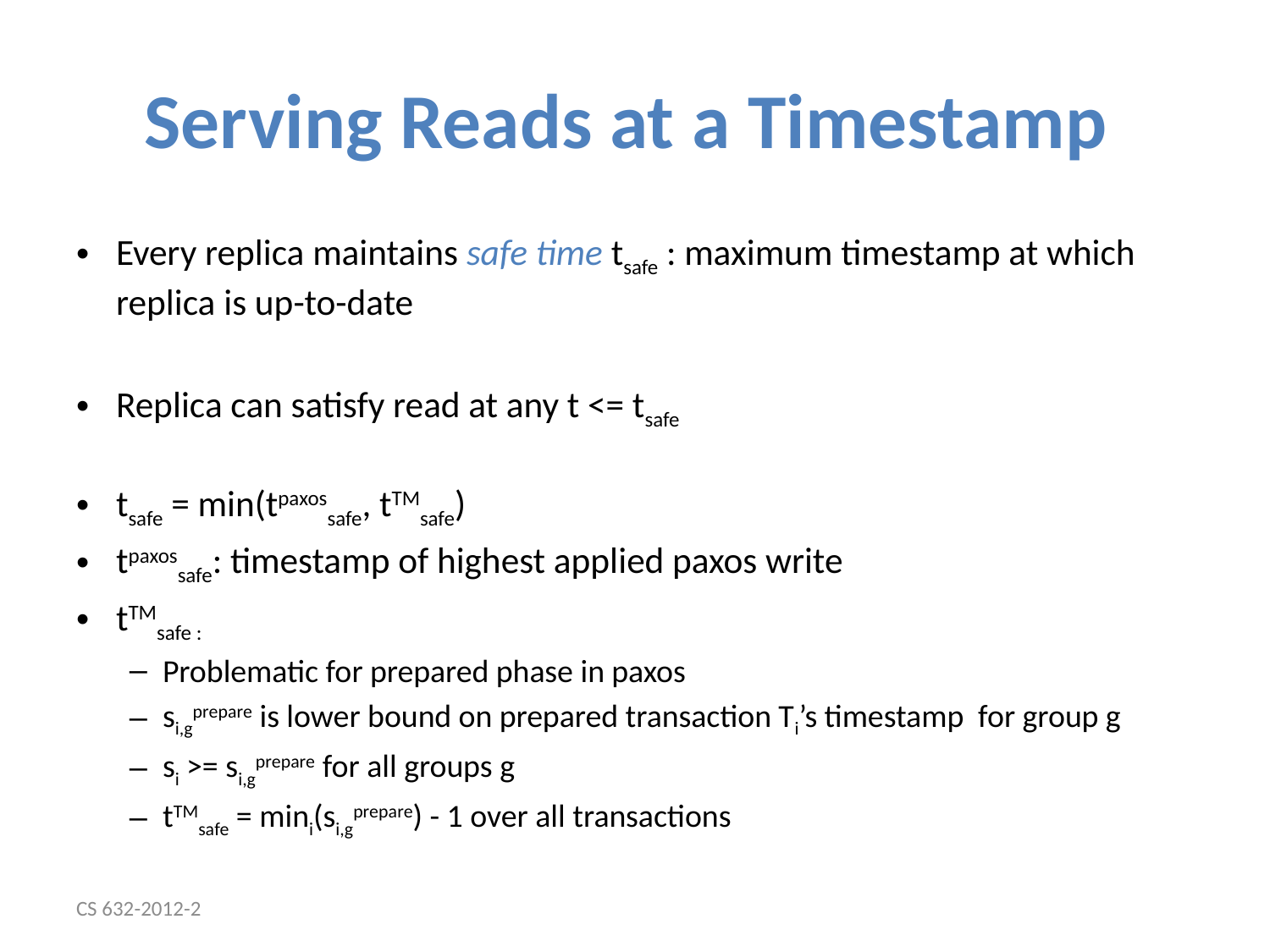

# Serving Reads at a Timestamp
Every replica maintains safe time tsafe : maximum timestamp at which replica is up-to-date

Replica can satisfy read at any t <= tsafe

tsafe = min(tpaxossafe, tTMsafe)
tpaxossafe: timestamp of highest applied paxos write
tTMsafe :
Problematic for prepared phase in paxos
si,gprepare is lower bound on prepared transaction Ti’s timestamp  for group g
si >= si,gprepare for all groups g
tTMsafe = mini(si,gprepare) - 1 over all transactions
CS 632-2012-2
29